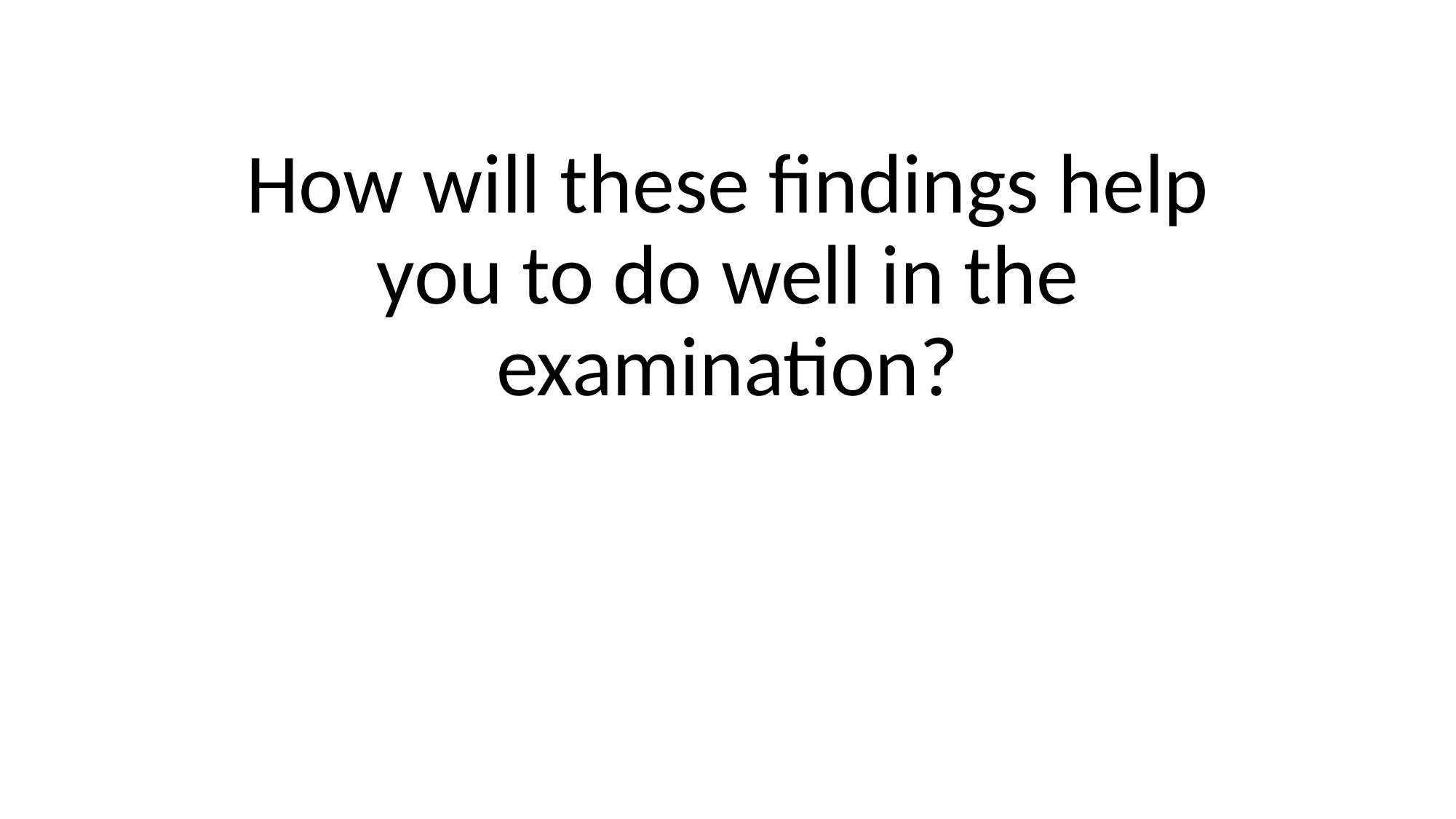

# How will these findings help you to do well in the examination?